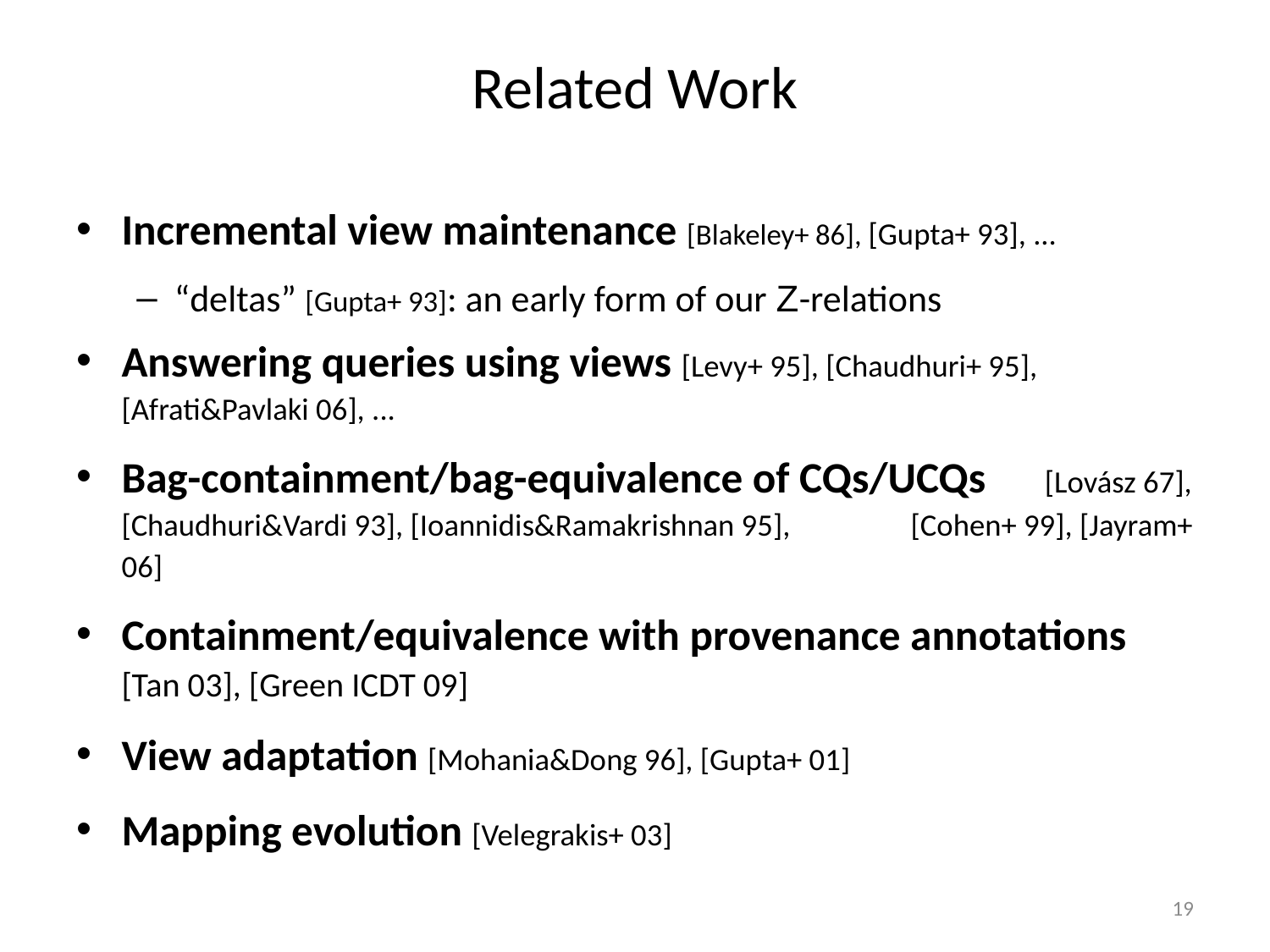

# Related Work
Incremental view maintenance [Blakeley+ 86], [Gupta+ 93], ...
“deltas” [Gupta+ 93]: an early form of our Z-relations
Answering queries using views [Levy+ 95], [Chaudhuri+ 95], [Afrati&Pavlaki 06], ...
Bag-containment/bag-equivalence of CQs/UCQs      [Lovász 67], [Chaudhuri&Vardi 93], [Ioannidis&Ramakrishnan 95], 	 [Cohen+ 99], [Jayram+ 06]
Containment/equivalence with provenance annotations [Tan 03], [Green ICDT 09]
View adaptation [Mohania&Dong 96], [Gupta+ 01]
Mapping evolution [Velegrakis+ 03]
19